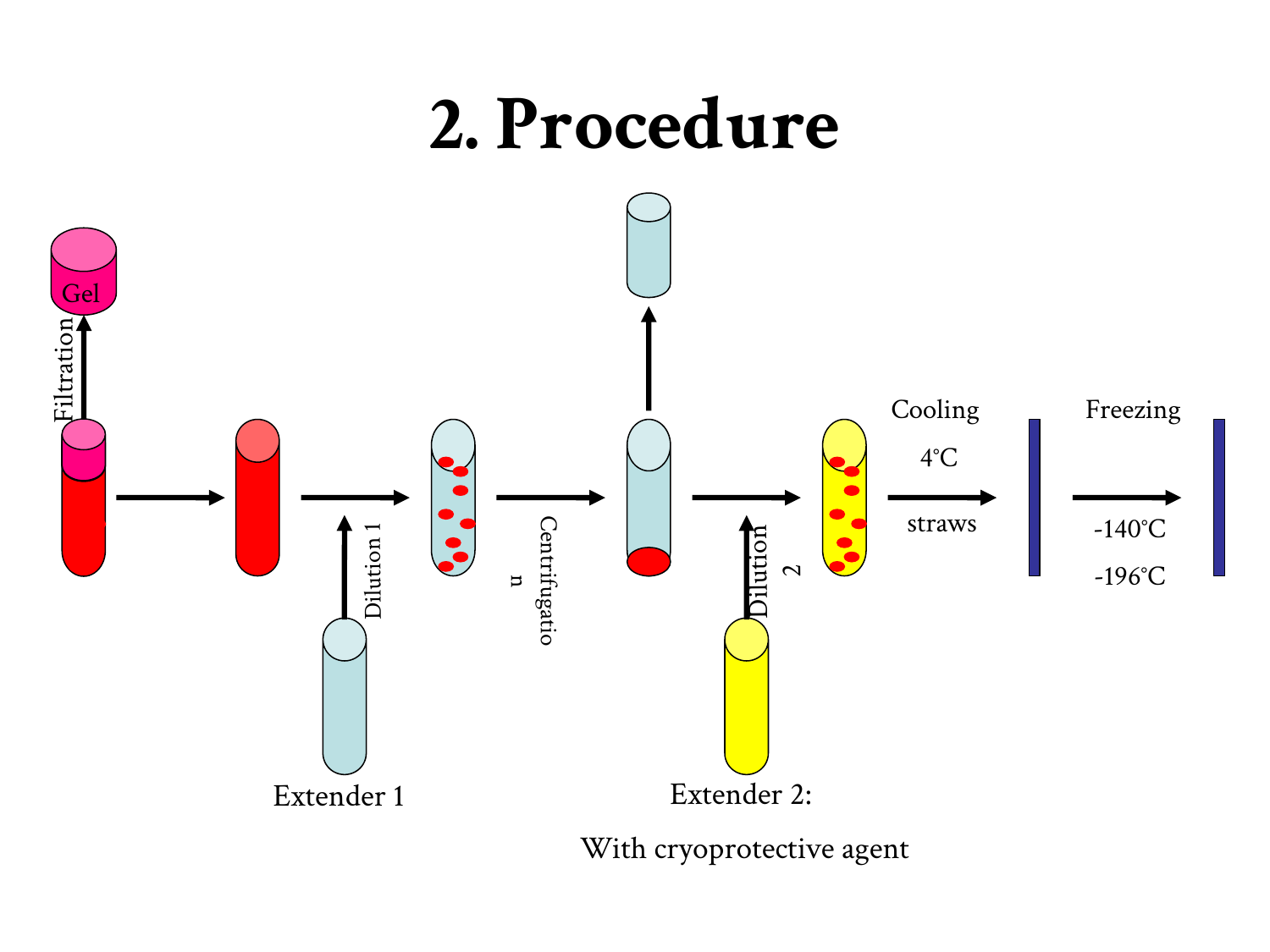

# 2. Procedure

Gel

Filtration
Cooling
 4°C
Freezing

straws

Centrifugation
-140°C
-196°C

Dilution 2
Dilution 1

Extender 2:
With cryoprotective agent
Extender 1